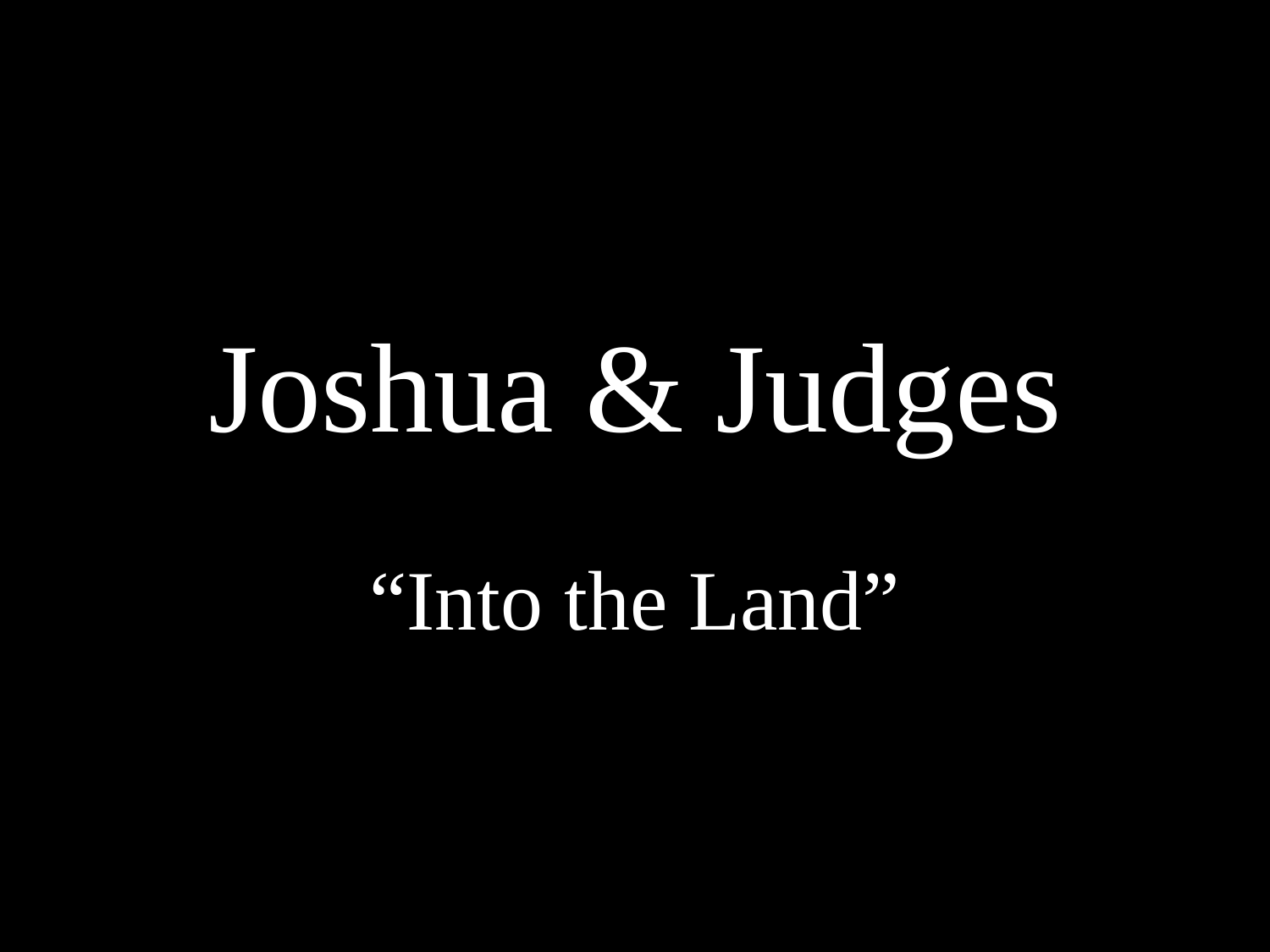

# Joshua & Judges
“Into the Land”